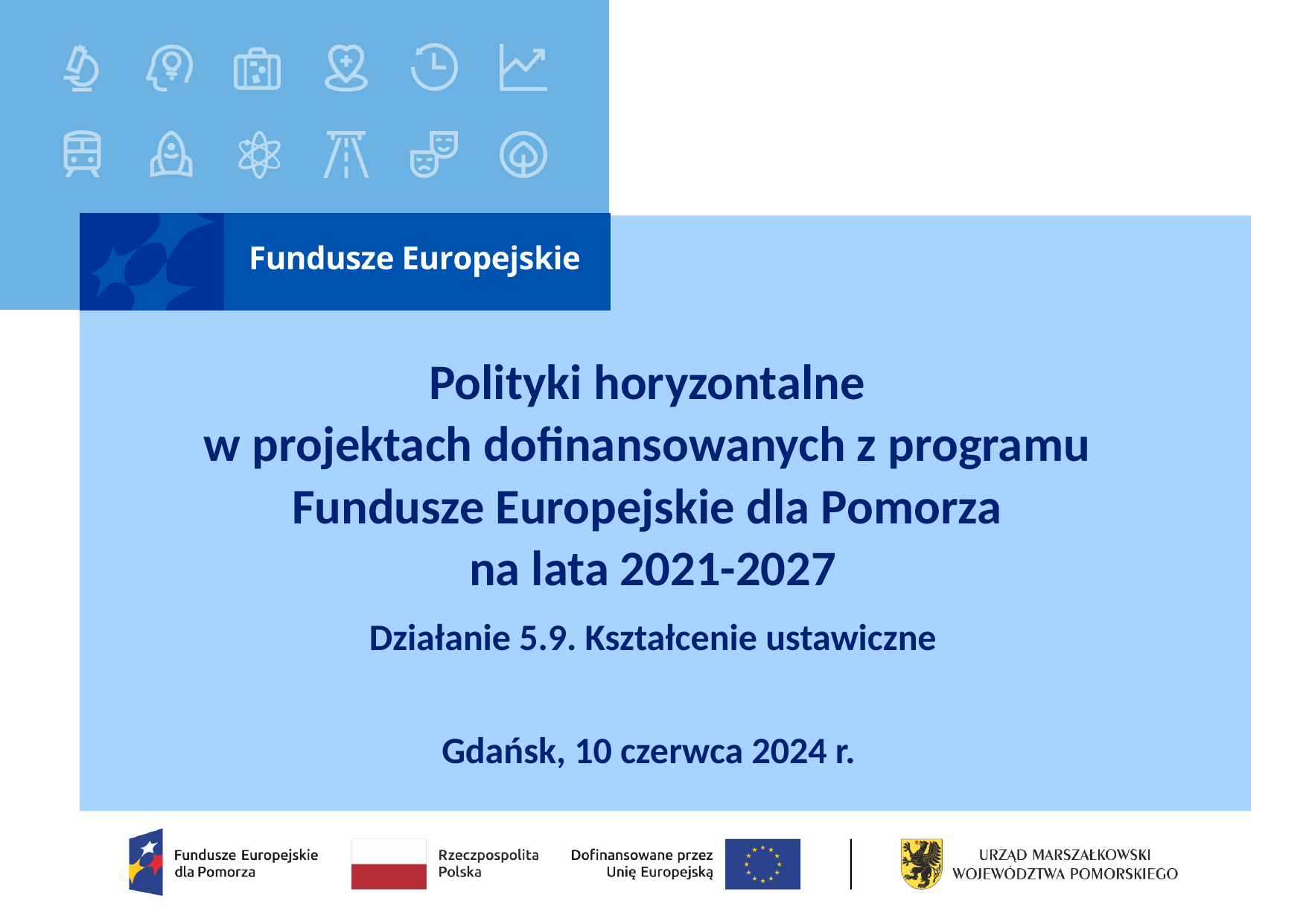

# Polityki horyzontalne w projektach dofinansowanych z programu Fundusze Europejskie dla Pomorza na lata 2021-2027 Działanie 5.9. Kształcenie ustawiczne
Gdańsk, 10 czerwca 2024 r.